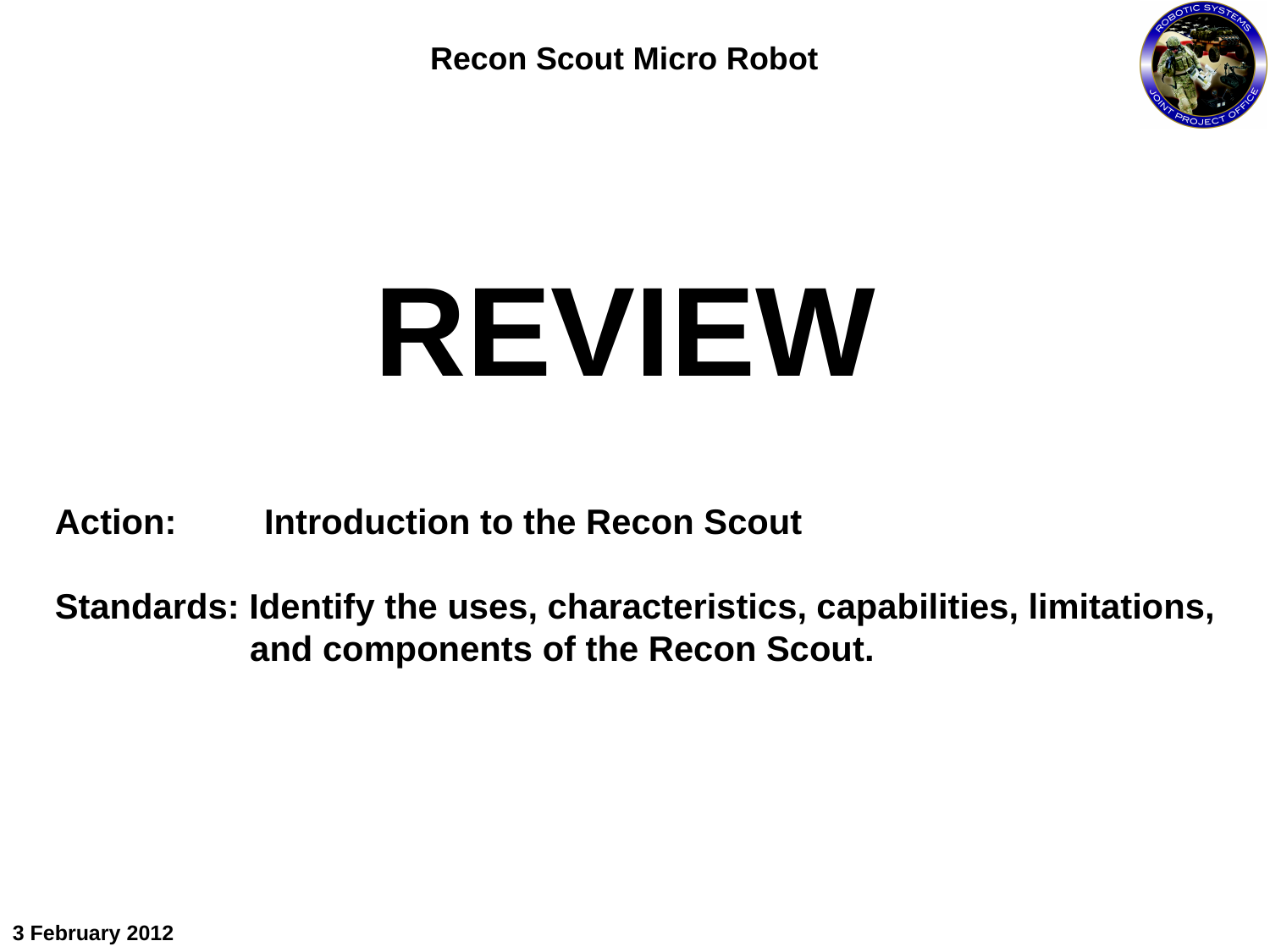

REVIEW
Action:         Introduction to the Recon Scout

Standards: Identify the uses, characteristics, capabilities, limitations, 	       and components of the Recon Scout.